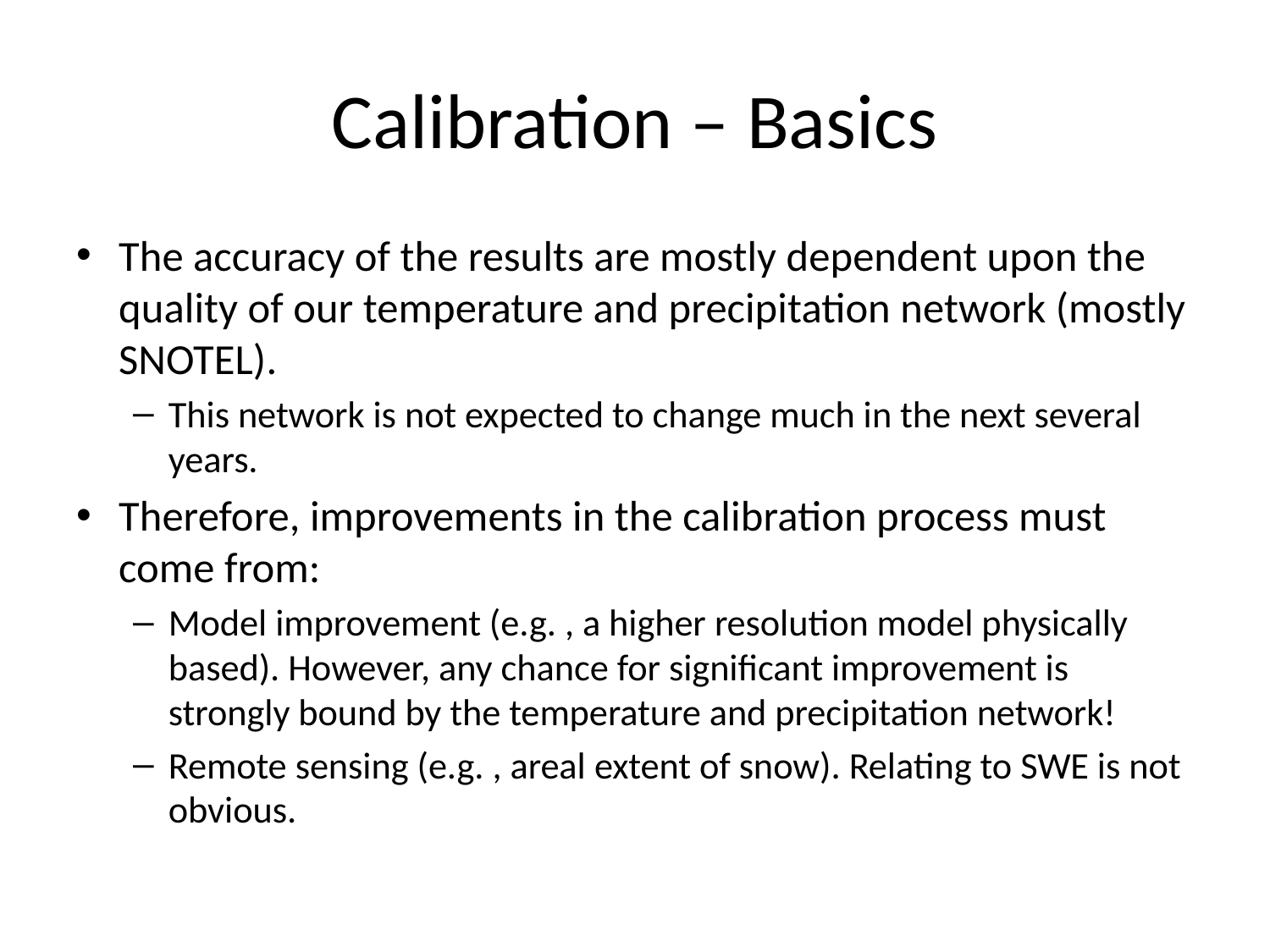

# Calibration – Basics
The accuracy of the results are mostly dependent upon the quality of our temperature and precipitation network (mostly SNOTEL).
This network is not expected to change much in the next several years.
Therefore, improvements in the calibration process must come from:
Model improvement (e.g. , a higher resolution model physically based). However, any chance for significant improvement is strongly bound by the temperature and precipitation network!
Remote sensing (e.g. , areal extent of snow). Relating to SWE is not obvious.